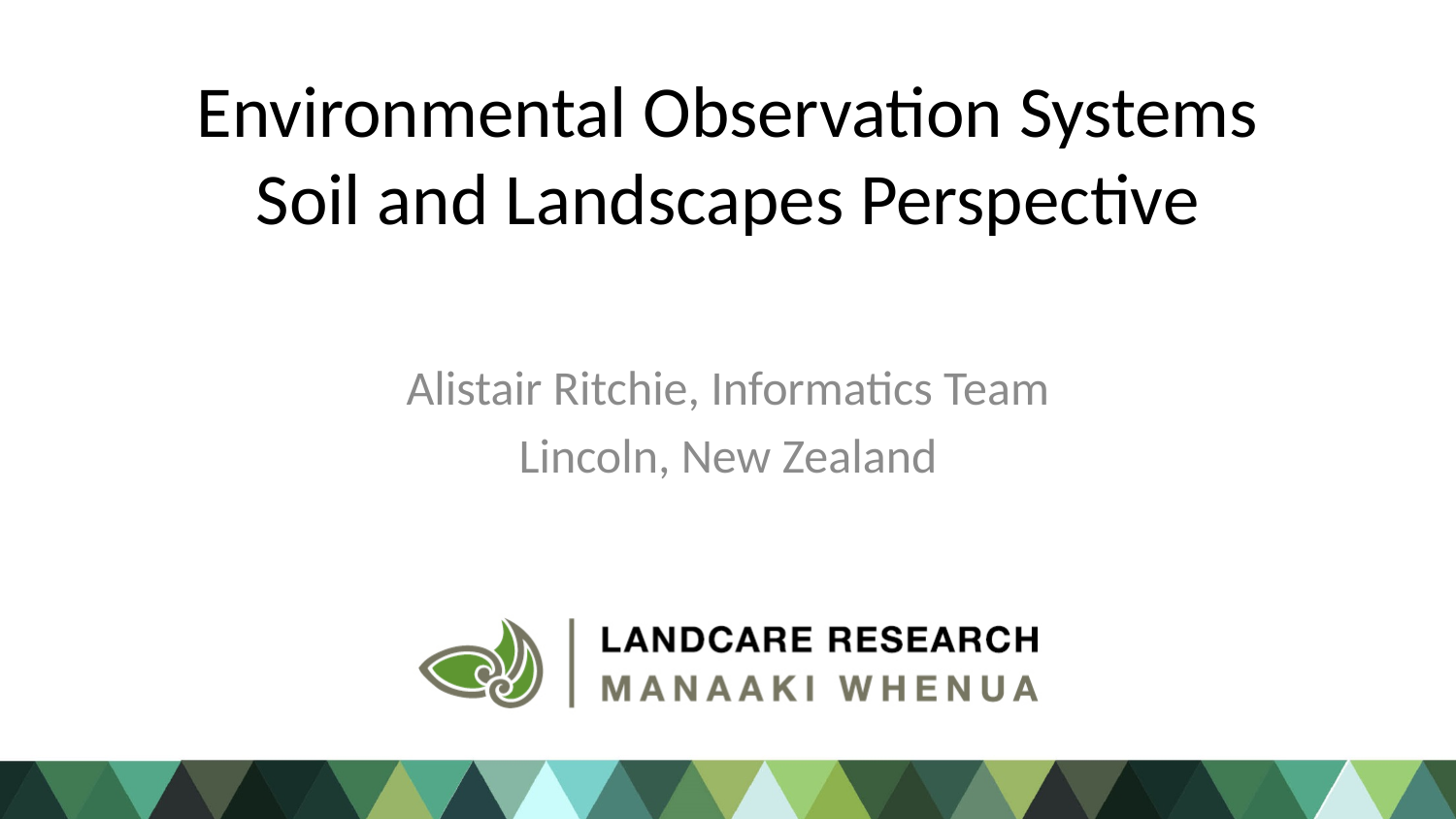

# Environmental Observation Systems Soil and Landscapes Perspective
Alistair Ritchie, Informatics Team
Lincoln, New Zealand